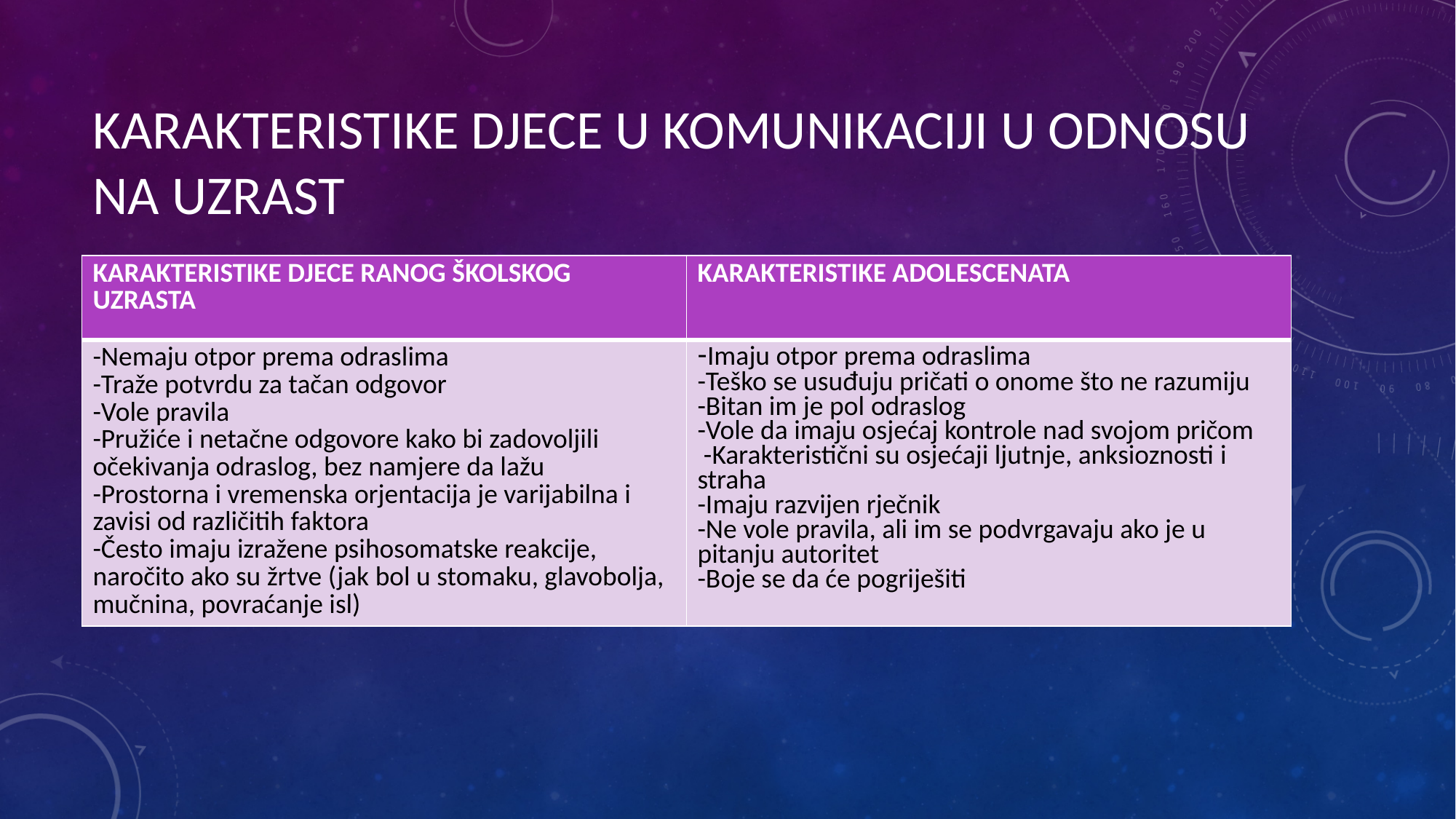

# Karakteristike djece u komunikaciji u odnosu na uzrast
| KARAKTERISTIKE DJECE RANOG ŠKOLSKOG UZRASTA | KARAKTERISTIKE ADOLESCENATA |
| --- | --- |
| -Nemaju otpor prema odraslima -Traže potvrdu za tačan odgovor -Vole pravila -Pružiće i netačne odgovore kako bi zadovoljili očekivanja odraslog, bez namjere da lažu -Prostorna i vremenska orjentacija je varijabilna i zavisi od različitih faktora -Često imaju izražene psihosomatske reakcije, naročito ako su žrtve (jak bol u stomaku, glavobolja, mučnina, povraćanje isl) | -Imaju otpor prema odraslima -Teško se usuđuju pričati o onome što ne razumiju -Bitan im je pol odraslog -Vole da imaju osjećaj kontrole nad svojom pričom -Karakteristični su osjećaji ljutnje, anksioznosti i straha -Imaju razvijen rječnik -Ne vole pravila, ali im se podvrgavaju ako je u pitanju autoritet -Boje se da će pogriješiti |